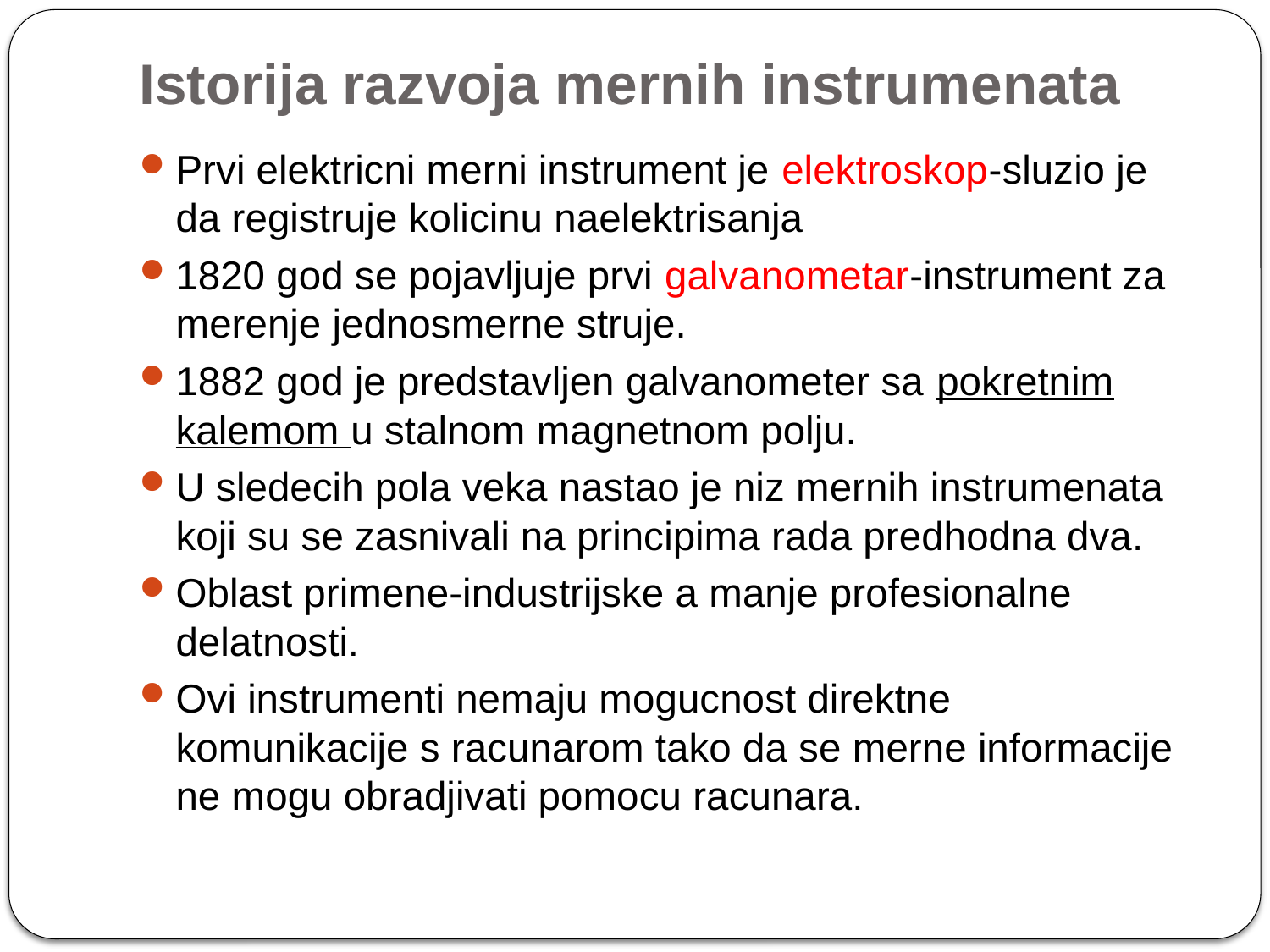

# Istorija razvoja mernih instrumenata
Prvi elektricni merni instrument je elektroskop-sluzio je da registruje kolicinu naelektrisanja
1820 god se pojavljuje prvi galvanometar-instrument za merenje jednosmerne struje.
1882 god je predstavljen galvanometer sa pokretnim kalemom u stalnom magnetnom polju.
U sledecih pola veka nastao je niz mernih instrumenata koji su se zasnivali na principima rada predhodna dva.
Oblast primene-industrijske a manje profesionalne delatnosti.
Ovi instrumenti nemaju mogucnost direktne komunikacije s racunarom tako da se merne informacije ne mogu obradjivati pomocu racunara.